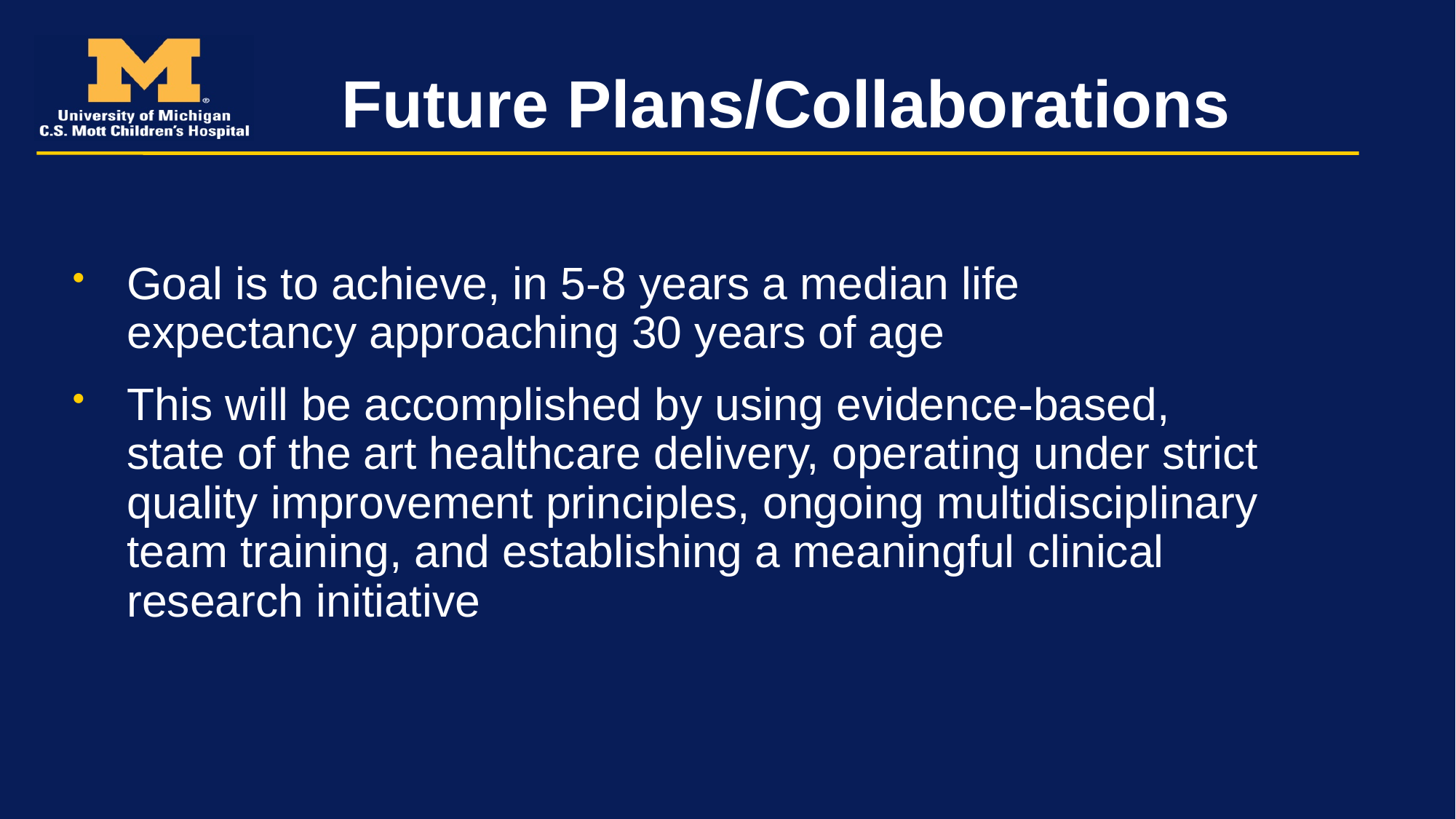

# Future Plans/Collaborations
Goal is to achieve, in 5-8 years a median life expectancy approaching 30 years of age
This will be accomplished by using evidence-based, state of the art healthcare delivery, operating under strict quality improvement principles, ongoing multidisciplinary team training, and establishing a meaningful clinical research initiative